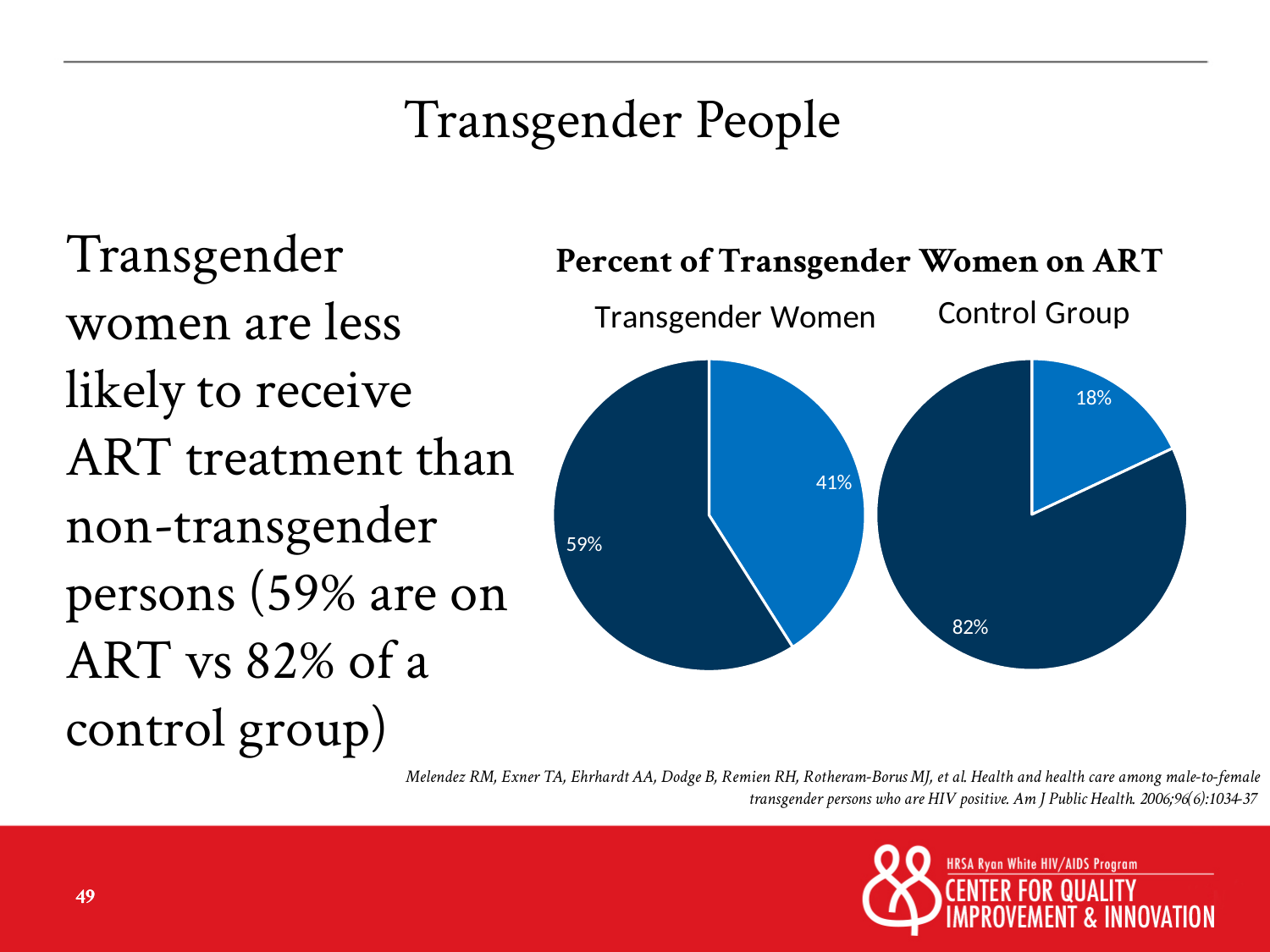

# Transgender People
Transgender women are less likely to receive ART treatment than non-transgender persons (59% are on ART vs 82% of a control group)
Percent of Transgender Women on ART

### Chart: Transgender Women

| Category | Sales |
|---|---|
| Not currently using HAART | 0.41 |
| Currently using HAART | 0.59 |

### Chart: Control Group

| Category | Sales |
|---|---|
| Not currently using HAART | 0.18 |
| Currently using HAART | 0.82 |
Melendez RM, Exner TA, Ehrhardt AA, Dodge B, Remien RH, Rotheram-Borus MJ, et al. Health and health care among male-to-female transgender persons who are HIV positive. Am J Public Health. 2006;96(6):1034-37